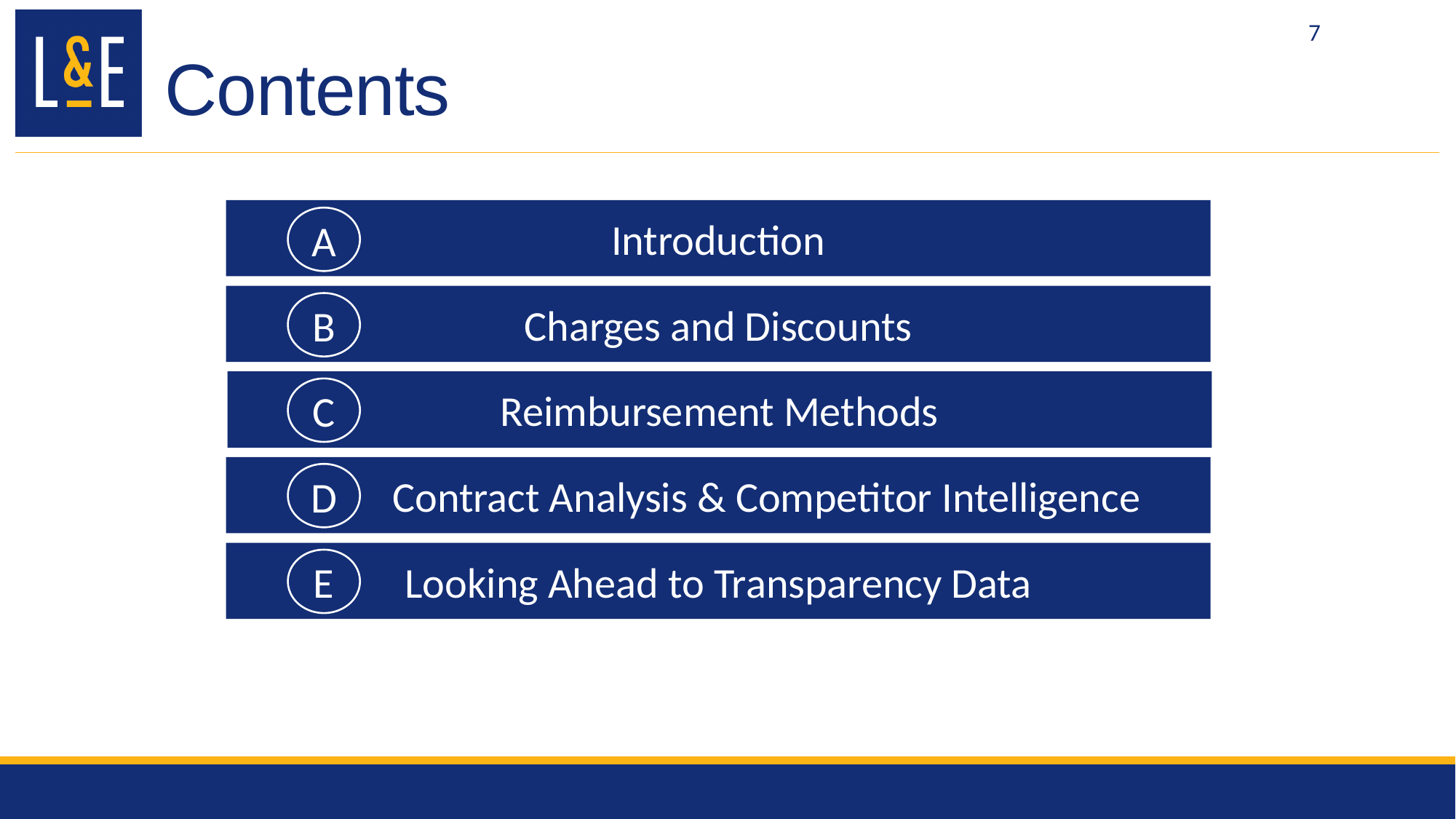

# Contents
7
Introduction
A
Charges and Discounts
B
Reimbursement Methods
C
          Contract Analysis & Competitor Intelligence
D
Looking Ahead to Transparency Data
E